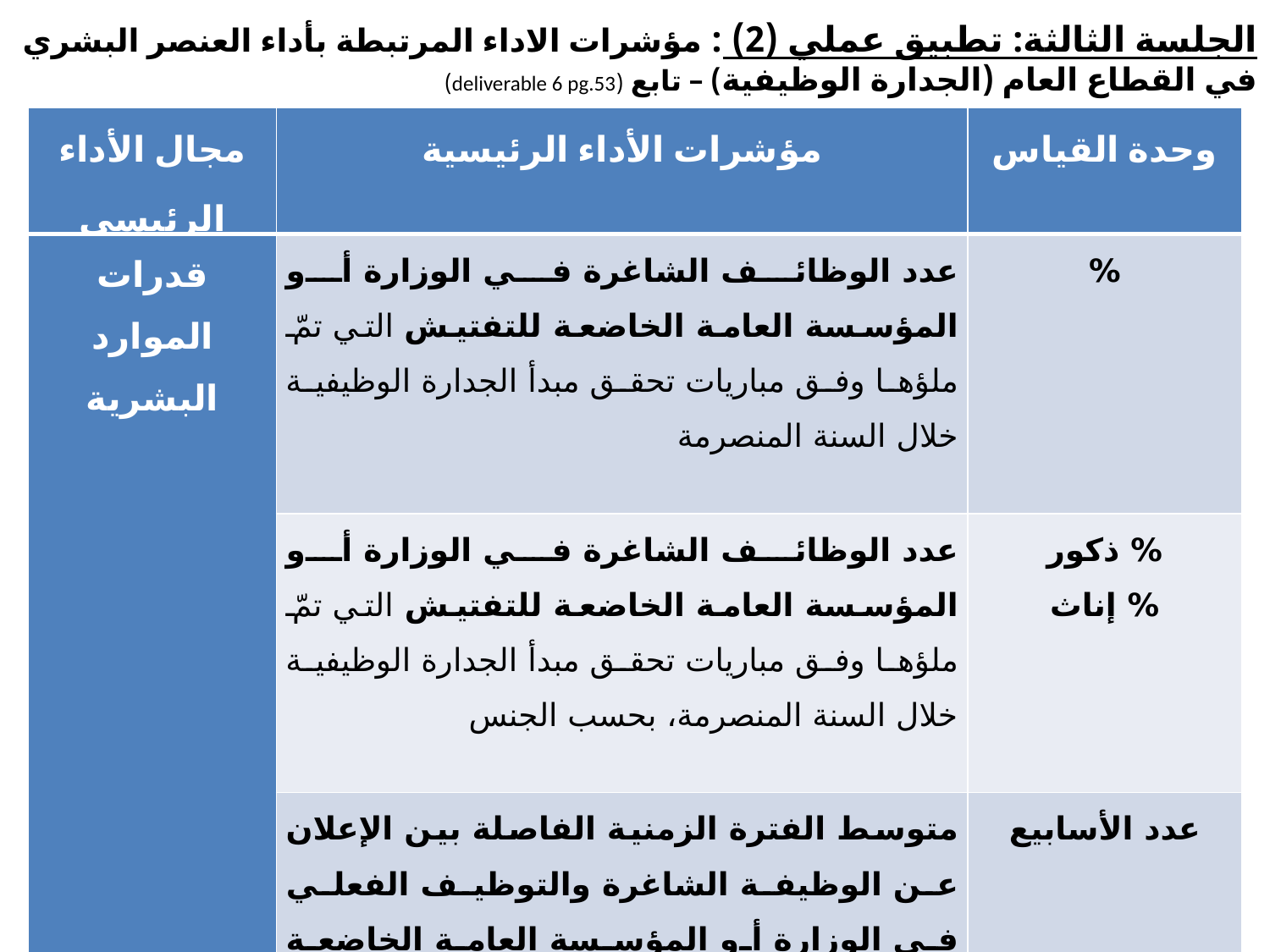

الجلسة الثالثة: تطبيق عملي (2) : مؤشرات الاداء المرتبطة بأداء العنصر البشري في القطاع العام (الجدارة الوظيفية) – تابع (deliverable 6 pg.53)
| مجال الأداء الرئيسي | مؤشرات الأداء الرئيسية | وحدة القياس |
| --- | --- | --- |
| قدرات الموارد البشرية | عدد الوظائف الشاغرة في الوزارة أو المؤسسة العامة الخاضعة للتفتيش التي تمّ ملؤها وفق مباريات تحقق مبدأ الجدارة الوظيفية خلال السنة المنصرمة | % |
|  | عدد الوظائف الشاغرة في الوزارة أو المؤسسة العامة الخاضعة للتفتيش التي تمّ ملؤها وفق مباريات تحقق مبدأ الجدارة الوظيفية خلال السنة المنصرمة، بحسب الجنس | % ذكور % إناث |
|  | متوسط الفترة الزمنية الفاصلة بين الإعلان عن الوظيفة الشاغرة والتوظيف الفعلي في الوزارة أو المؤسسة العامة الخاضعة للتفتيش | عدد الأسابيع |
30